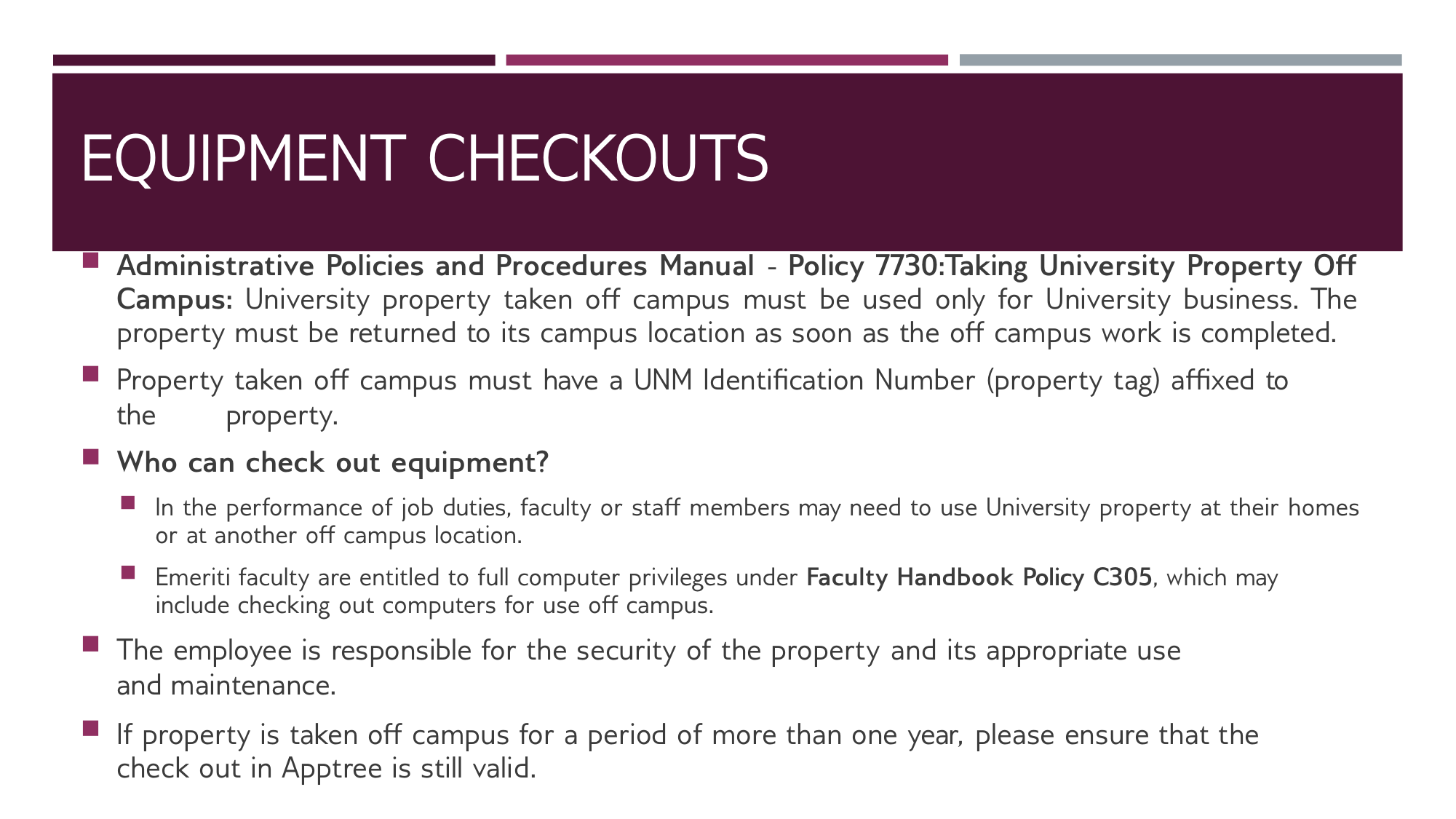

# EQUIPMENT CHECKOUTS
Administrative Policies and Procedures Manual - Policy 7730:Taking University Property Off Campus: University property taken off campus must be used only for University business. The property must be returned to its campus location as soon as the off campus work is completed.
Property taken off campus must have a UNM Identification Number (property tag) affixed to the 	property.
Who can check out equipment?
In the performance of job duties, faculty or staff members may need to use University property at their homes or at another off campus location.
Emeriti faculty are entitled to full computer privileges under Faculty Handbook Policy C305, which may include checking out computers for use off campus.
The employee is responsible for the security of the property and its appropriate use and maintenance.
If property is taken off campus for a period of more than one year, please ensure that the check out in Apptree is still valid.